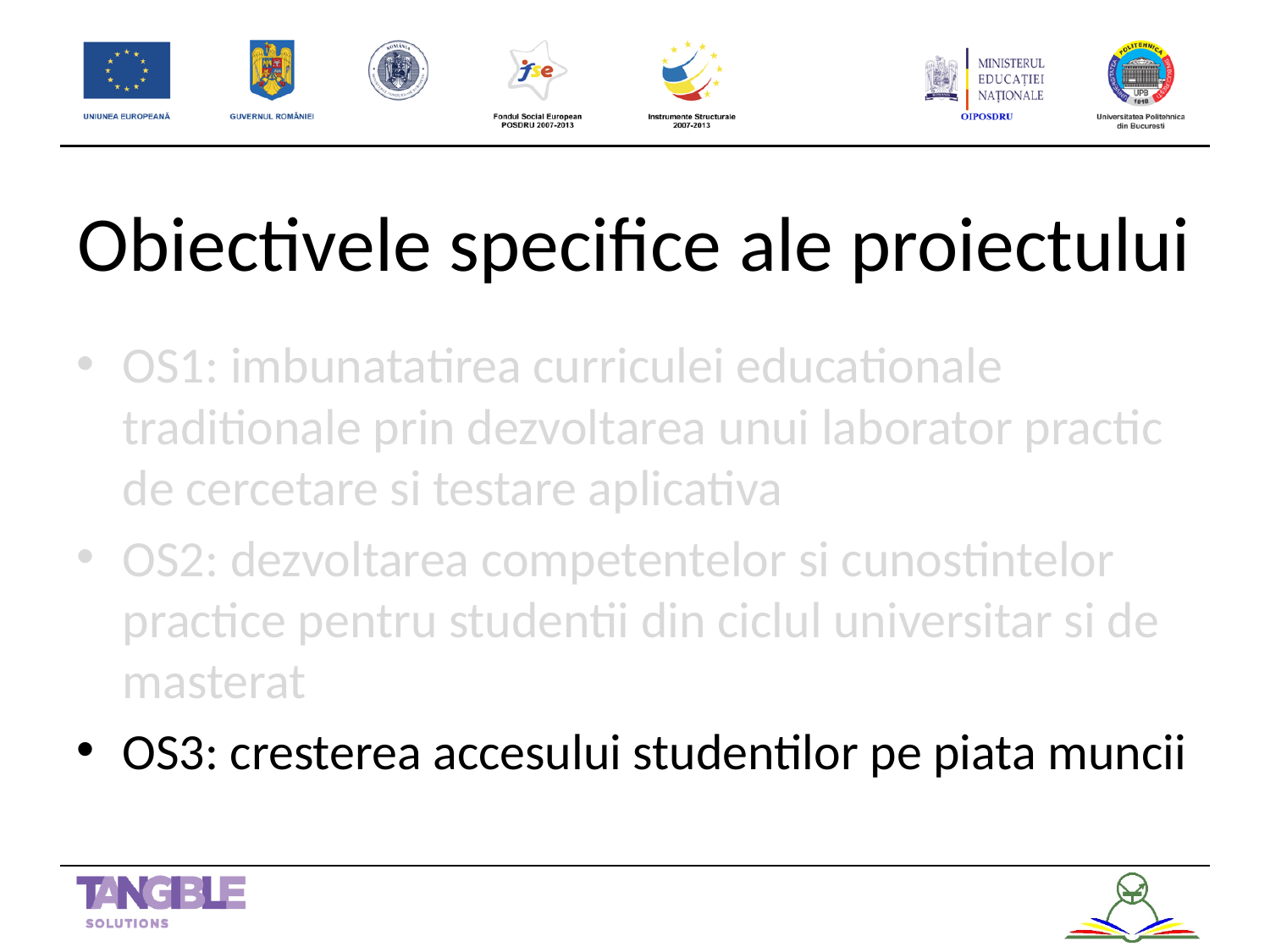

# Obiectivele specifice ale proiectului
OS1: imbunatatirea curriculei educationale traditionale prin dezvoltarea unui laborator practic de cercetare si testare aplicativa
OS2: dezvoltarea competentelor si cunostintelor practice pentru studentii din ciclul universitar si de masterat
OS3: cresterea accesului studentilor pe piata muncii